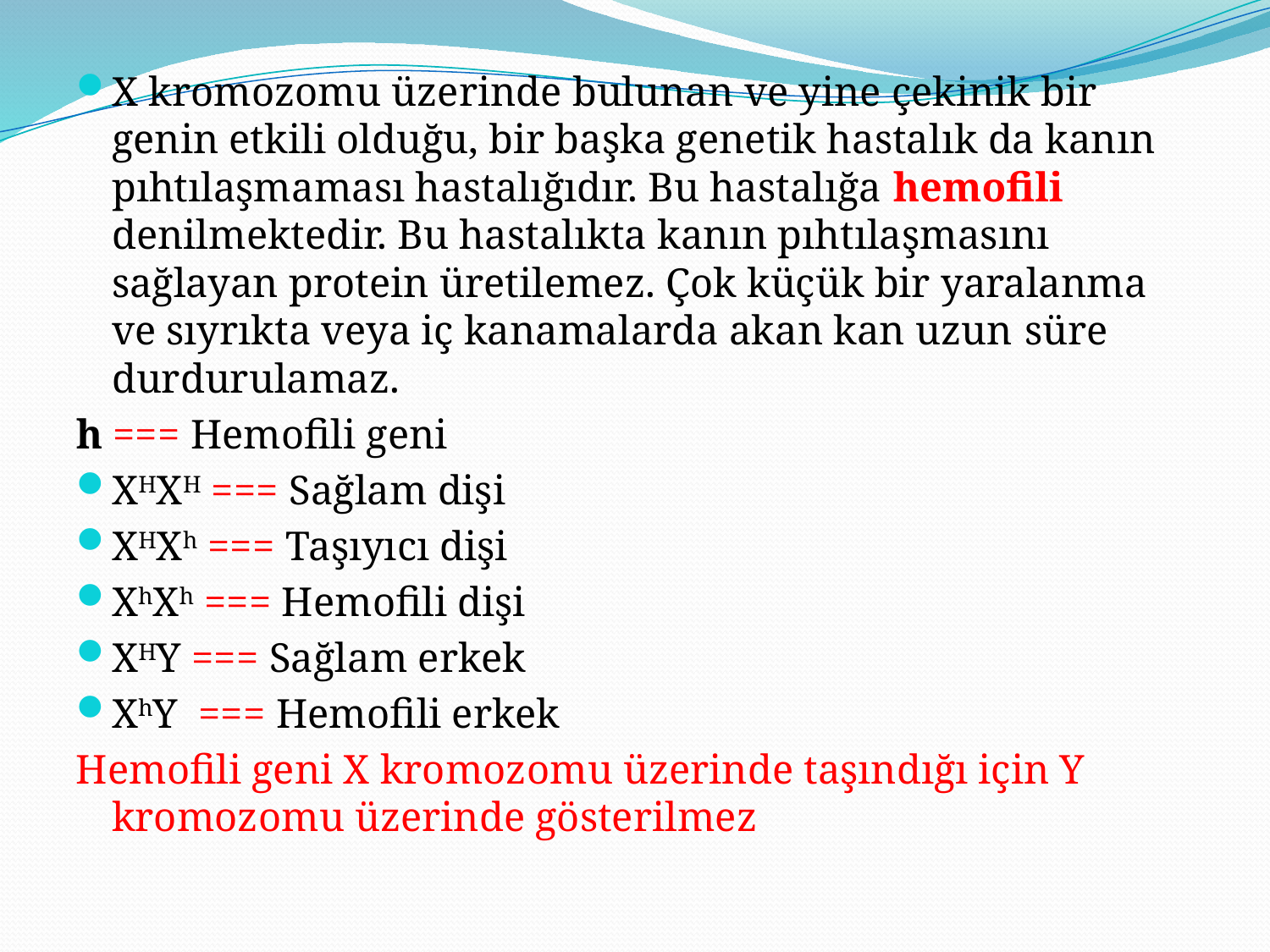

X kromozomu üzerinde bulunan ve yine çekinik bir genin etkili olduğu, bir başka genetik hastalık da kanın pıhtılaşmaması hastalığıdır. Bu hastalığa hemofili denilmektedir. Bu hastalıkta kanın pıhtılaşmasını sağlayan protein üretilemez. Çok küçük bir yaralanma ve sıyrıkta veya iç kanamalarda akan kan uzun süre durdurulamaz.
h === Hemofili geni
XHXH === Sağlam dişi
XHXh === Taşıyıcı dişi
XhXh === Hemofili dişi
XHY === Sağlam erkek
XhY  === Hemofili erkek
Hemofili geni X kromozomu üzerinde taşındığı için Y kromozomu üzerinde gösterilmez